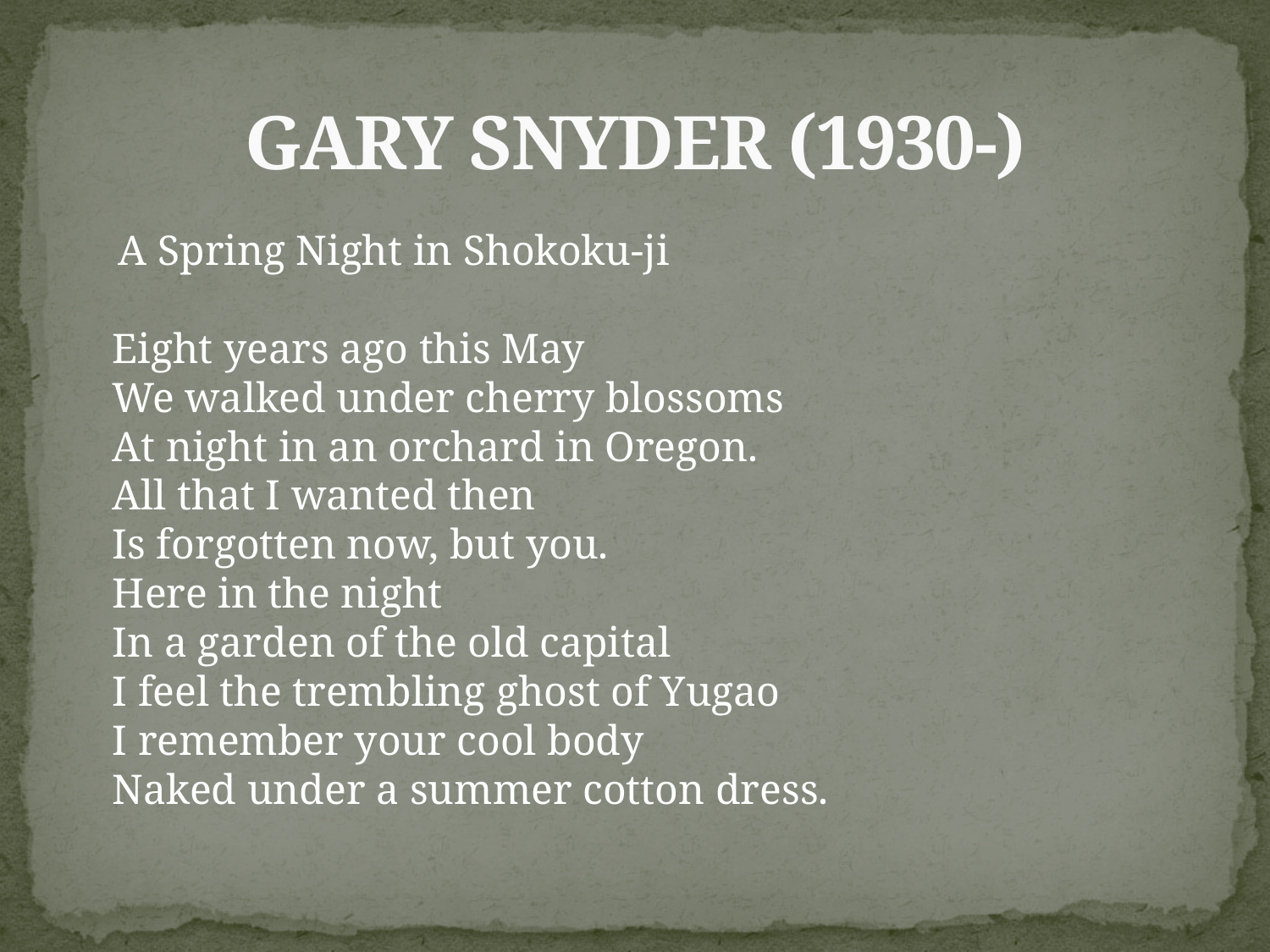

# GARY SNYDER (1930-)
    A Spring Night in Shokoku-ji
Eight years ago this May
We walked under cherry blossoms
At night in an orchard in Oregon.
All that I wanted then
Is forgotten now, but you.
Here in the night
In a garden of the old capital
I feel the trembling ghost of Yugao
I remember your cool body
Naked under a summer cotton dress.